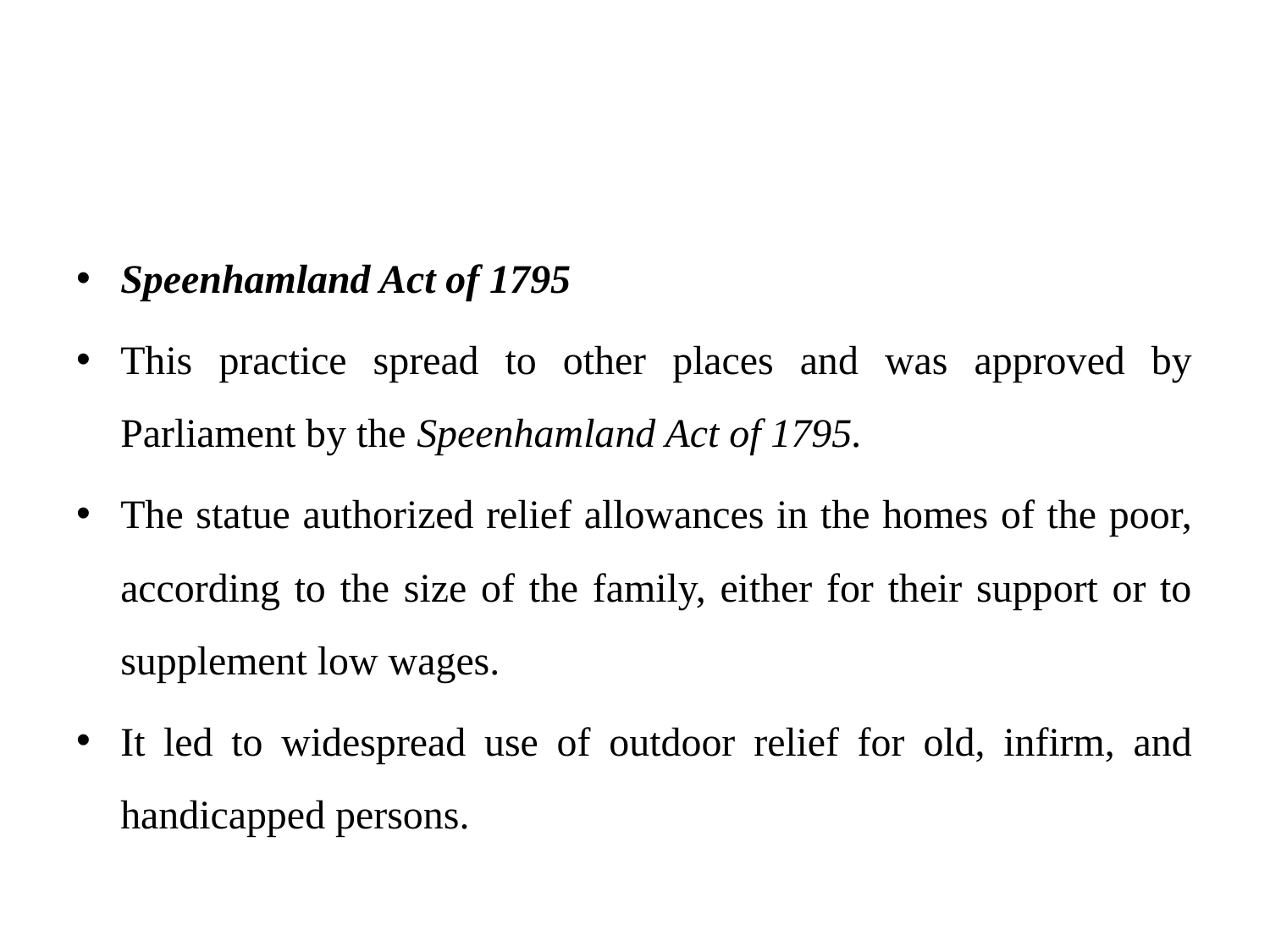

#
Speenhamland Act of 1795
This practice spread to other places and was approved by Parliament by the Speenhamland Act of 1795.
The statue authorized relief allowances in the homes of the poor, according to the size of the family, either for their support or to supplement low wages.
It led to widespread use of outdoor relief for old, infirm, and handicapped persons.